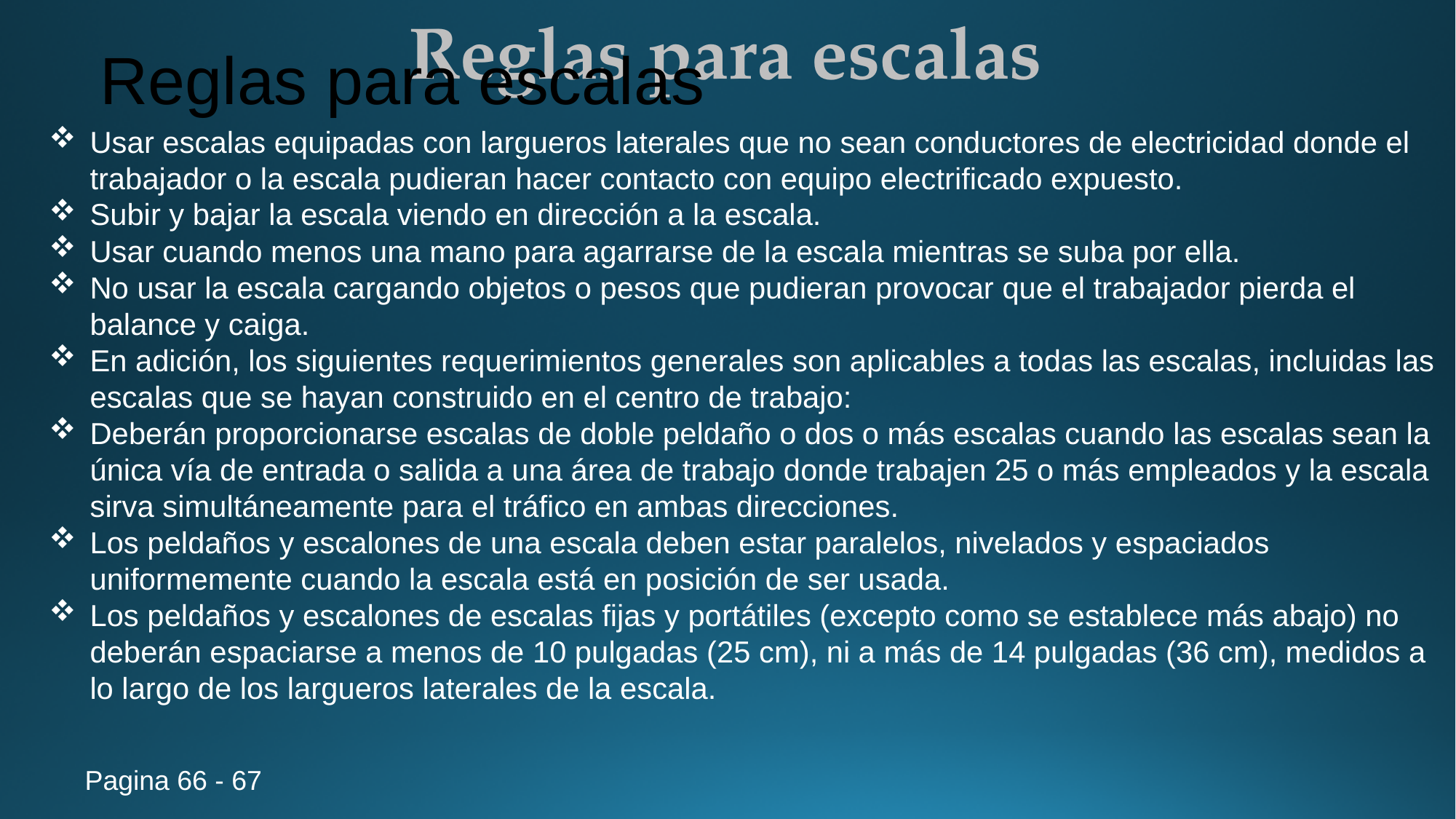

Reglas para escalas
# Reglas para escalas
Usar escalas equipadas con largueros laterales que no sean conductores de electricidad donde el trabajador o la escala pudieran hacer contacto con equipo electrificado expuesto.
Subir y bajar la escala viendo en dirección a la escala.
Usar cuando menos una mano para agarrarse de la escala mientras se suba por ella.
No usar la escala cargando objetos o pesos que pudieran provocar que el trabajador pierda el balance y caiga.
En adición, los siguientes requerimientos generales son aplicables a todas las escalas, incluidas las escalas que se hayan construido en el centro de trabajo:
Deberán proporcionarse escalas de doble peldaño o dos o más escalas cuando las escalas sean la única vía de entrada o salida a una área de trabajo donde trabajen 25 o más empleados y la escala sirva simultáneamente para el tráfico en ambas direcciones.
Los peldaños y escalones de una escala deben estar paralelos, nivelados y espaciados uniformemente cuando la escala está en posición de ser usada.
Los peldaños y escalones de escalas fijas y portátiles (excepto como se establece más abajo) no deberán espaciarse a menos de 10 pulgadas (25 cm), ni a más de 14 pulgadas (36 cm), medidos a lo largo de los largueros laterales de la escala.
Pagina 66 - 67